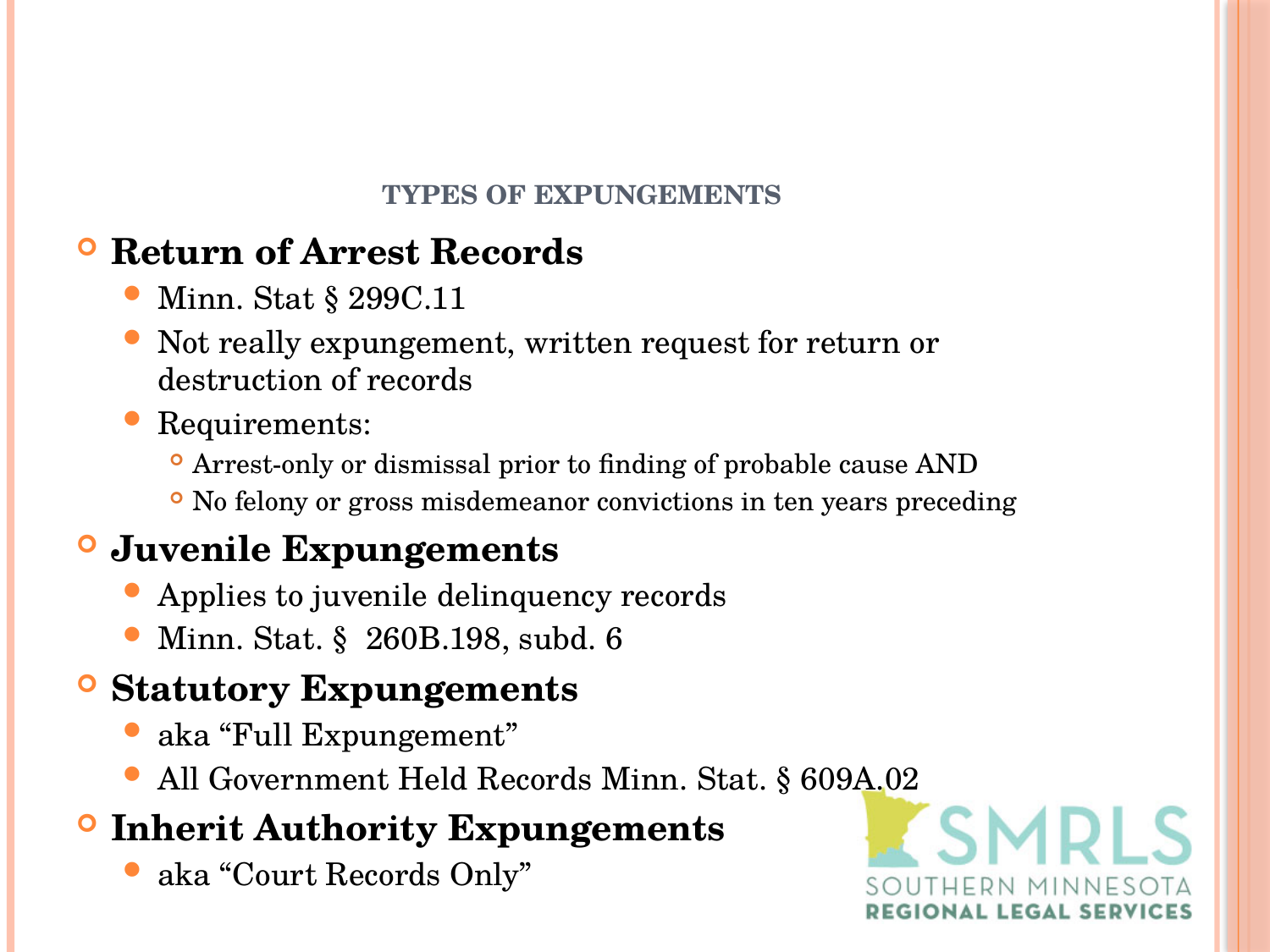

# Types of Expungements
Return of Arrest Records
Minn. Stat § 299C.11
Not really expungement, written request for return or destruction of records
Requirements:
Arrest-only or dismissal prior to finding of probable cause AND
No felony or gross misdemeanor convictions in ten years preceding
Juvenile Expungements
Applies to juvenile delinquency records
Minn. Stat. §  260B.198, subd. 6
Statutory Expungements
aka “Full Expungement”
All Government Held Records Minn. Stat. § 609A.02
Inherit Authority Expungements
aka “Court Records Only”